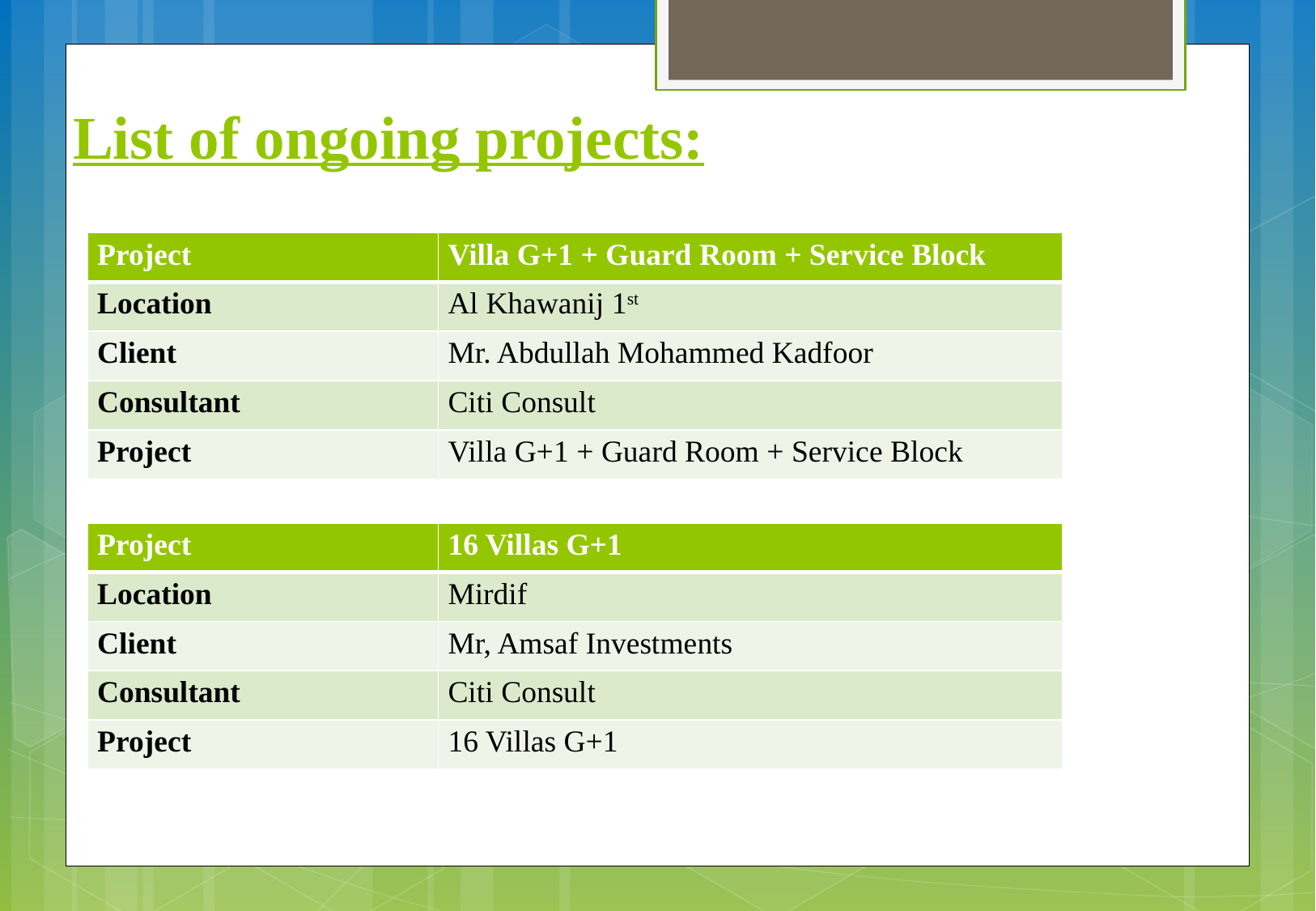

# List of ongoing projects:
| Project | Villa G+1 + Guard Room + Service Block |
| --- | --- |
| Location | Al Khawanij 1st |
| Client | Mr. Abdullah Mohammed Kadfoor |
| Consultant | Citi Consult |
| Project | Villa G+1 + Guard Room + Service Block |
| Project | 16 Villas G+1 |
| --- | --- |
| Location | Mirdif |
| Client | Mr, Amsaf Investments |
| Consultant | Citi Consult |
| Project | 16 Villas G+1 |